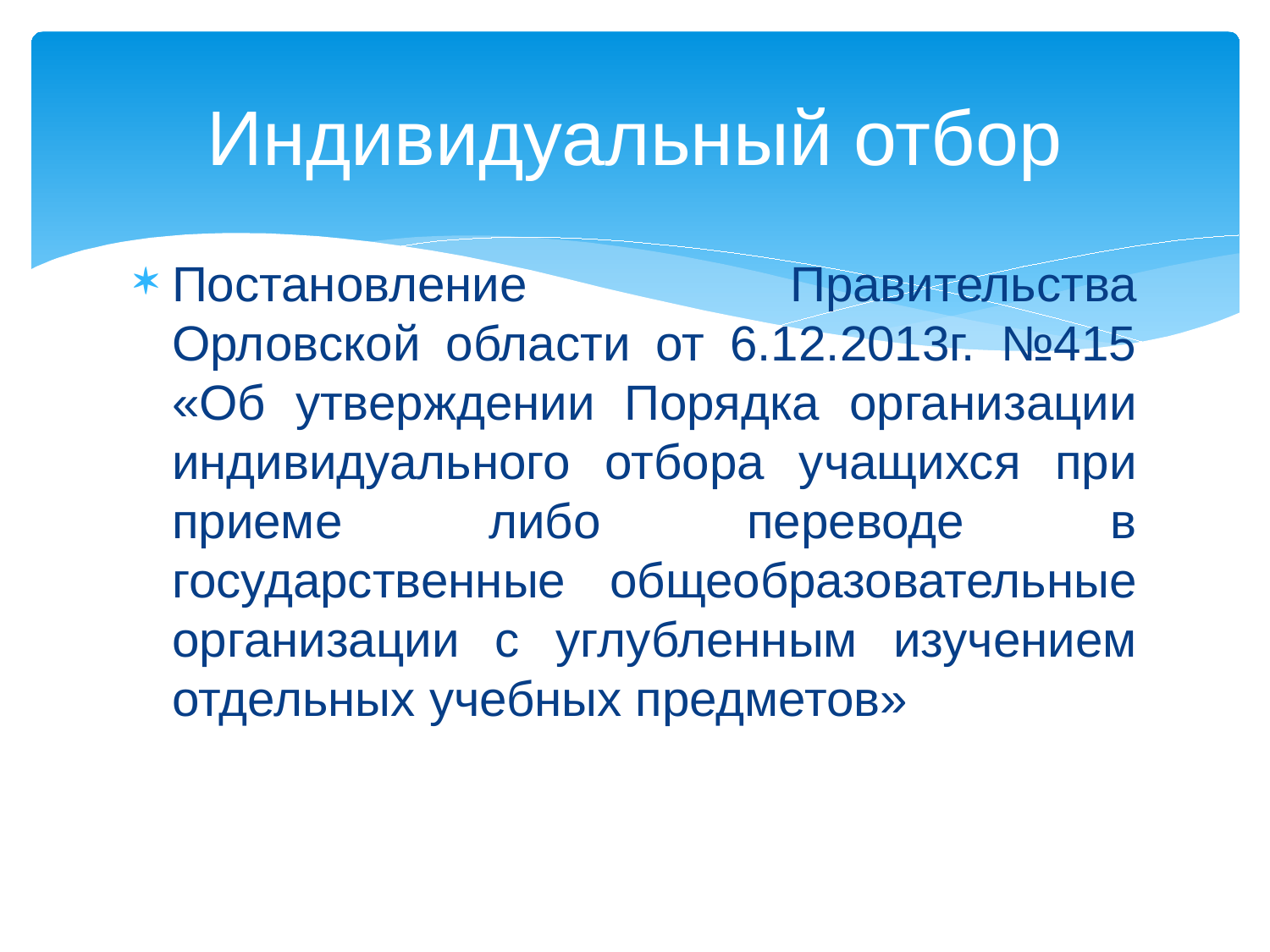

# Индивидуальный отбор
Постановление Правительства Орловской области от 6.12.2013г. №415 «Об утверждении Порядка организации индивидуального отбора учащихся при приеме либо переводе в государственные общеобразовательные организации с углубленным изучением отдельных учебных предметов»